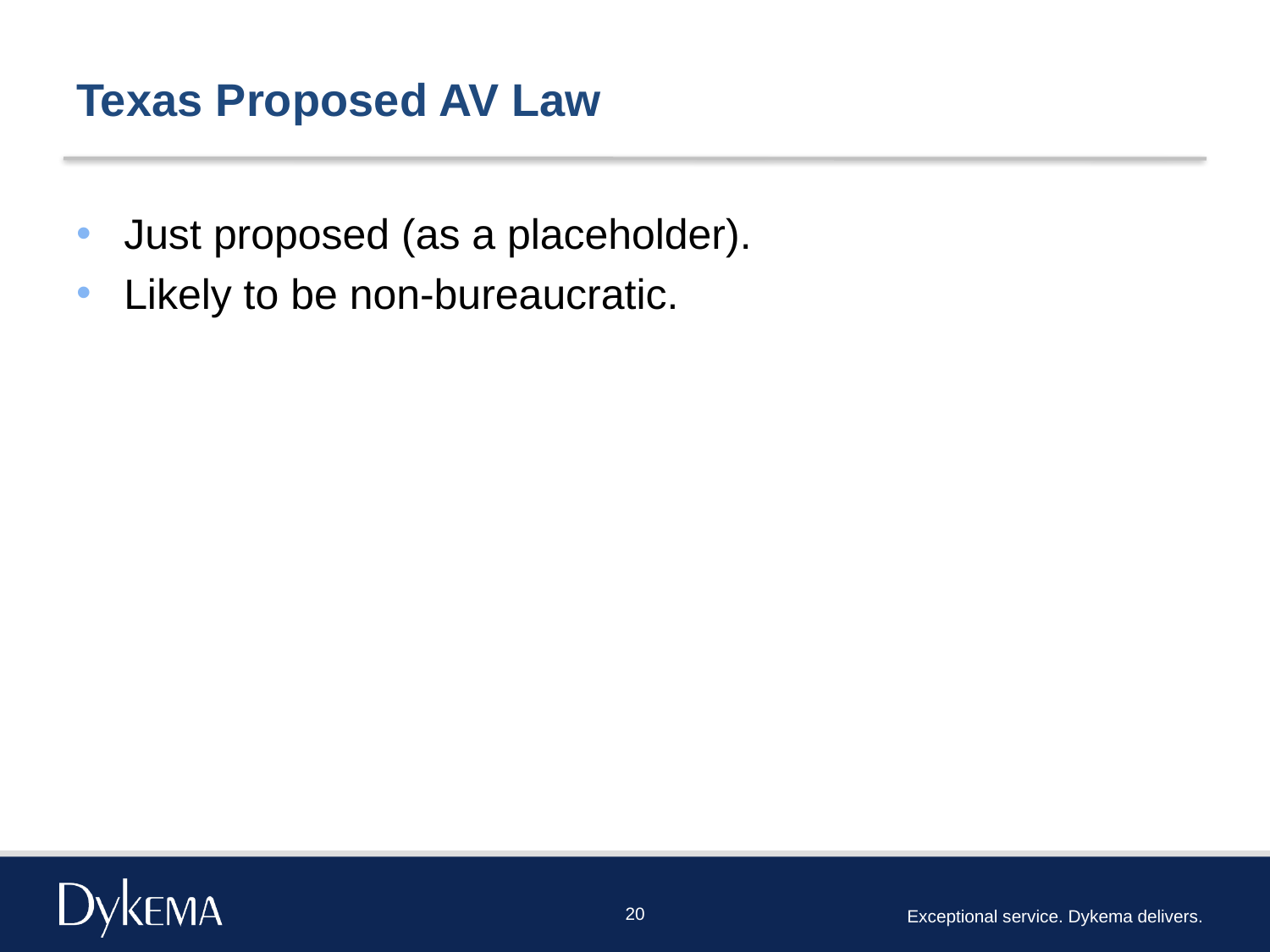

# Texas Proposed AV Law
Just proposed (as a placeholder).
Likely to be non-bureaucratic.